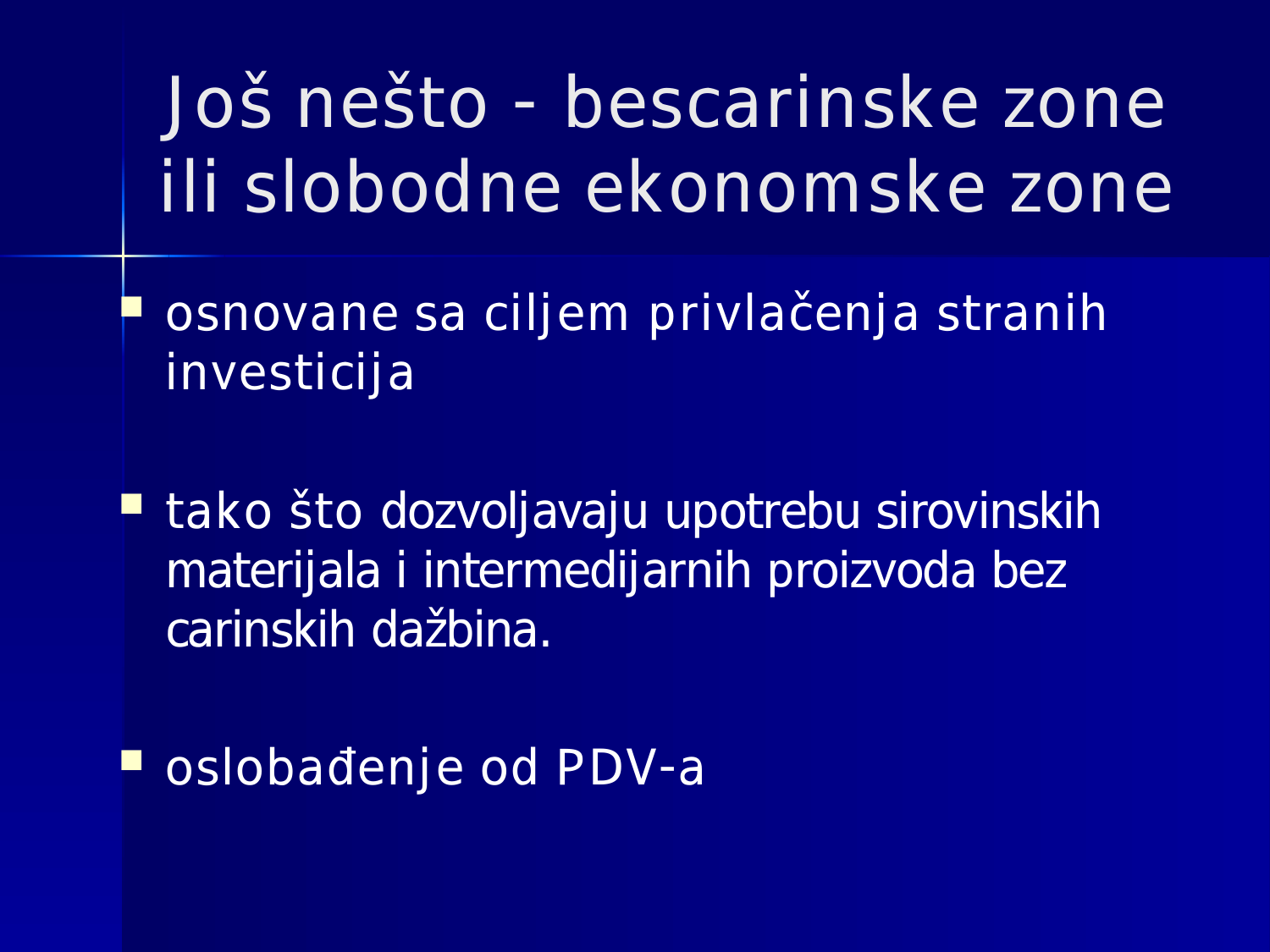

# Još nešto - bescarinske zone ili slobodne ekonomske zone
osnovane sa ciljem privlačenja stranih investicija

tako što dozvoljavaju upotrebu sirovinskih materijala i intermedijarnih proizvoda bez carinskih dažbina.

oslobađenje od PDV-a